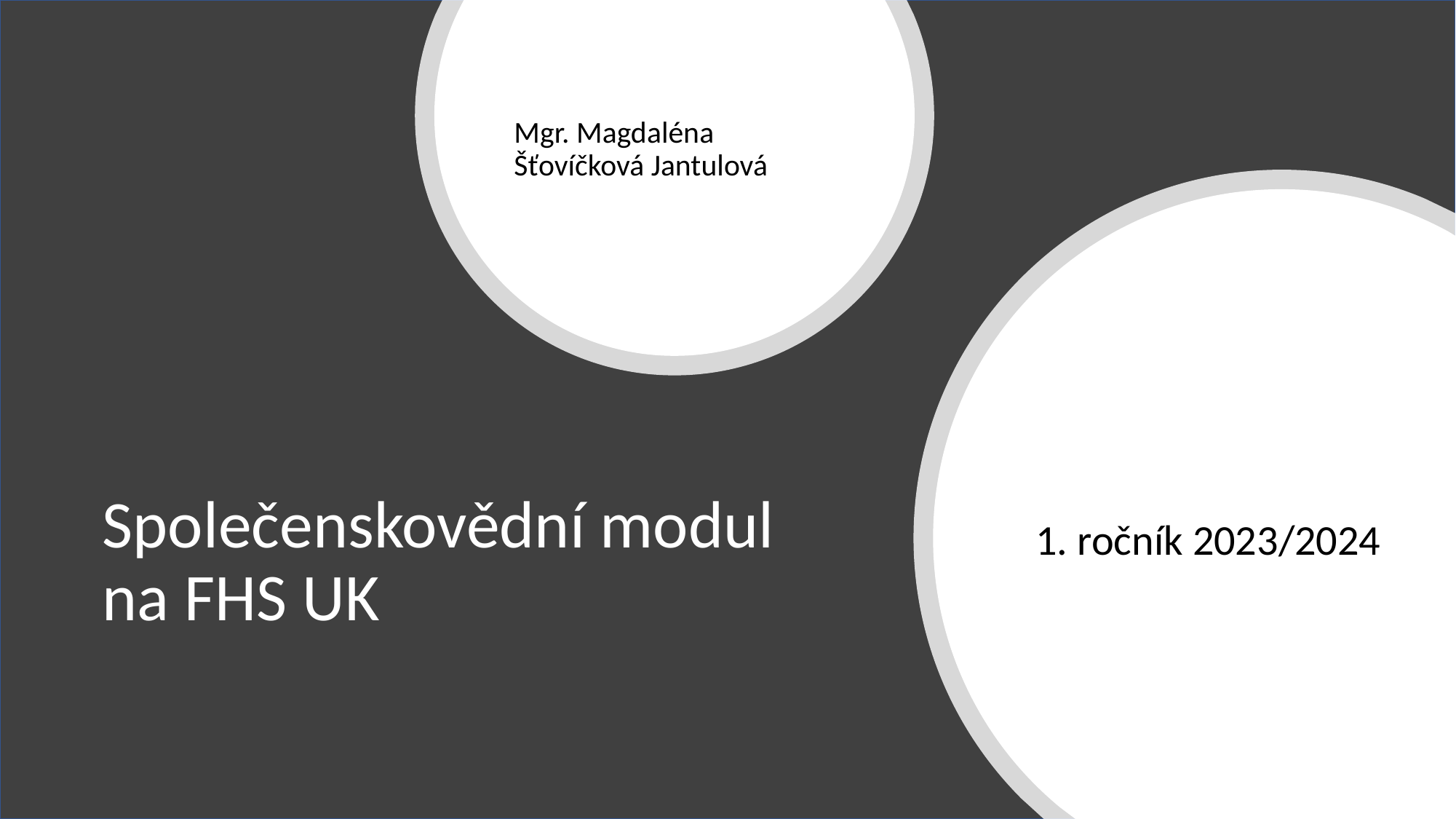

Mgr. Magdaléna Šťovíčková Jantulová

1. ročník 2023/2024
# Společenskovědní modul na FHS UK